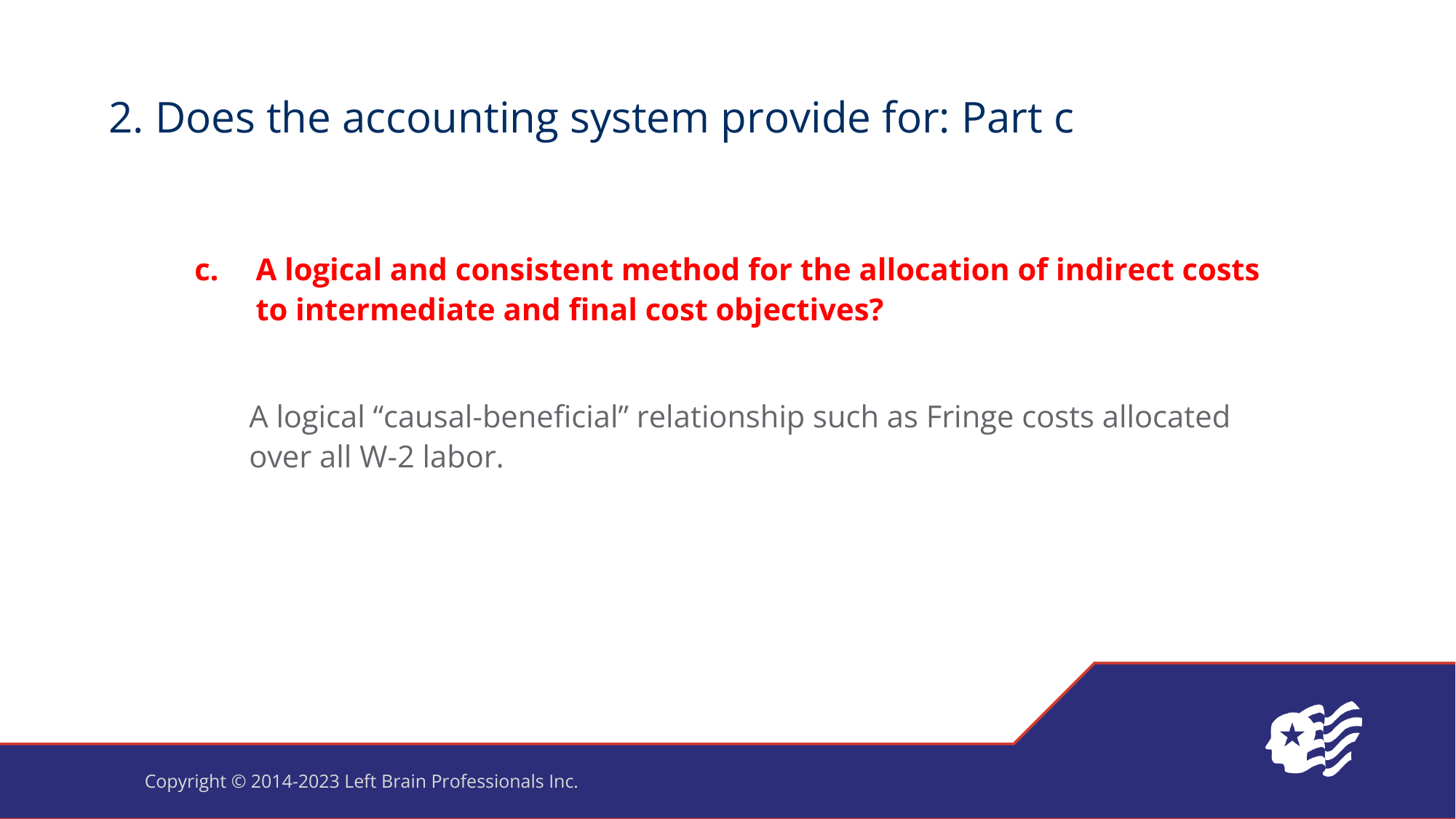

# 2. Does the accounting system provide for: Part c
A logical and consistent method for the allocation of indirect costs to intermediate and final cost objectives?

A logical “causal-beneficial” relationship such as Fringe costs allocated over all W-2 labor.